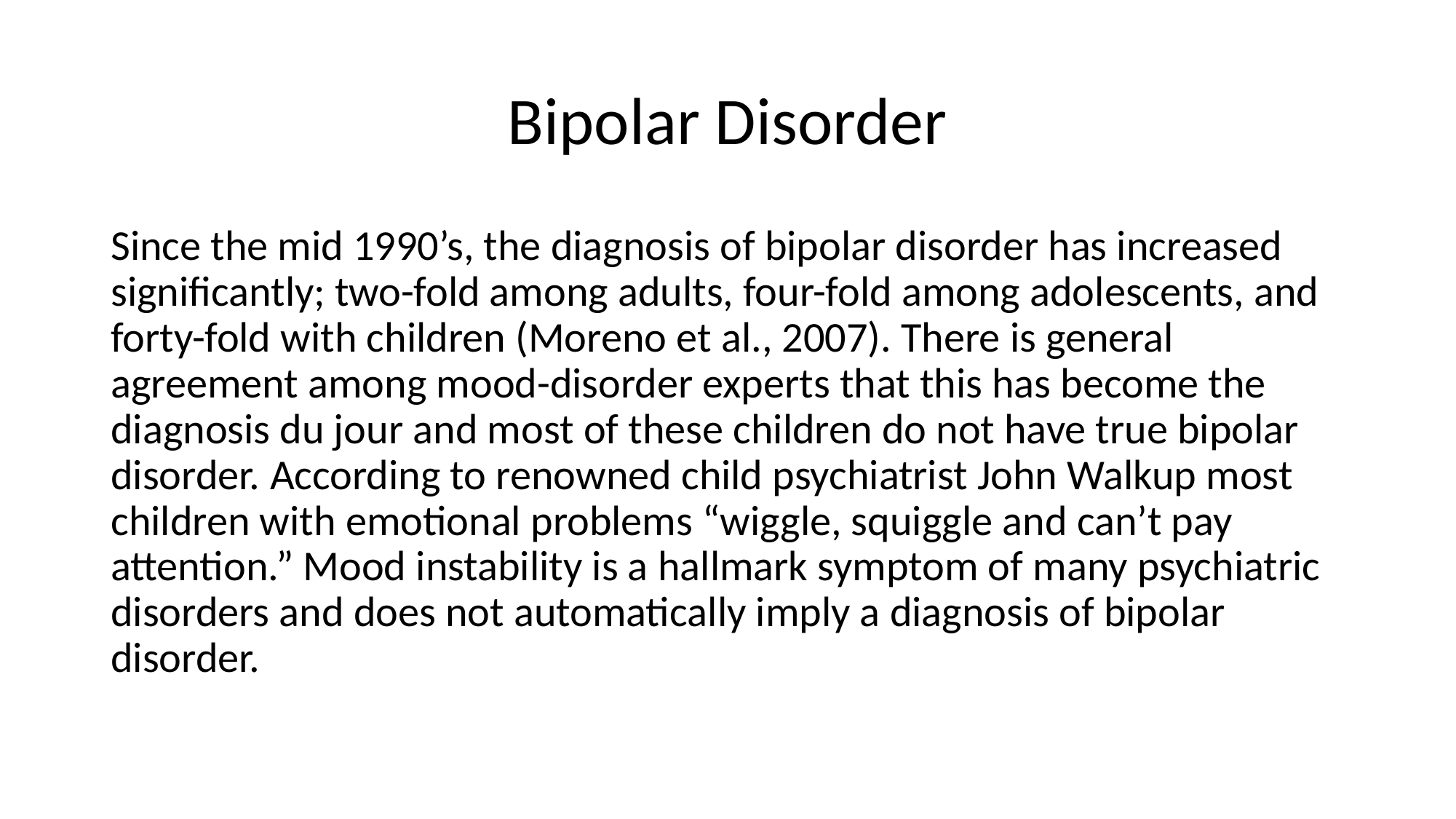

# Bipolar Disorder
Since the mid 1990’s, the diagnosis of bipolar disorder has increased significantly; two-fold among adults, four-fold among adolescents, and forty-fold with children (Moreno et al., 2007). There is general agreement among mood-disorder experts that this has become the diagnosis du jour and most of these children do not have true bipolar disorder. According to renowned child psychiatrist John Walkup most children with emotional problems “wiggle, squiggle and can’t pay attention.” Mood instability is a hallmark symptom of many psychiatric disorders and does not automatically imply a diagnosis of bipolar disorder.